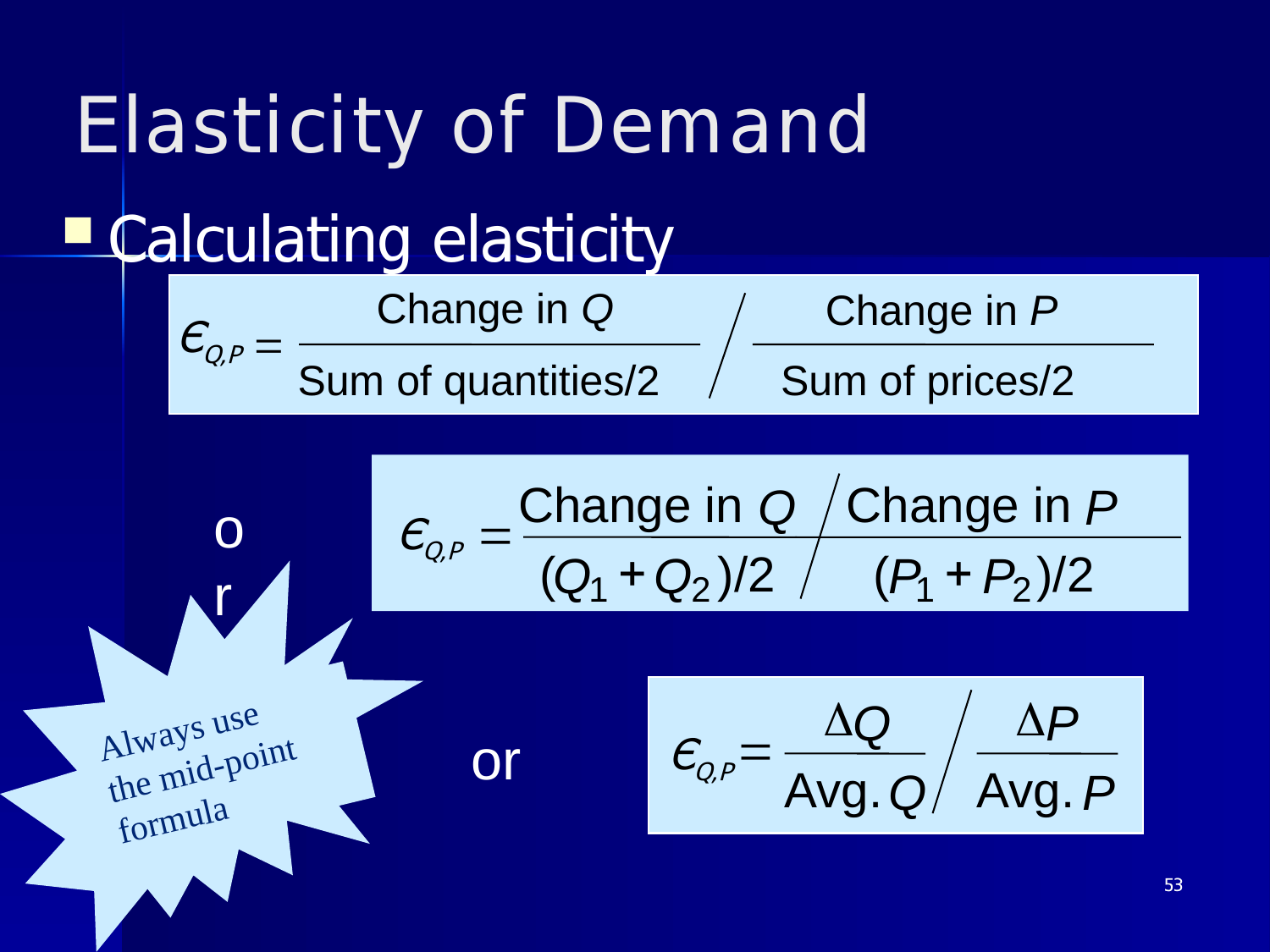

# Elasticity of Demand
Calculating elasticity

Change in Q
Change in P

ЄQ,P
=

Sum of quantities/2

Sum of prices/2

Change in

Change in
Q
P
or
=
ЄQ,P

+
+
(
)/2
(
)/2
Q
Q
P
P

Always use
the mid-point
formula
1
2
1
2

Δ
Δ

Q
P
or
=
ЄQ,P

Avg.
Avg.
Q
P

53